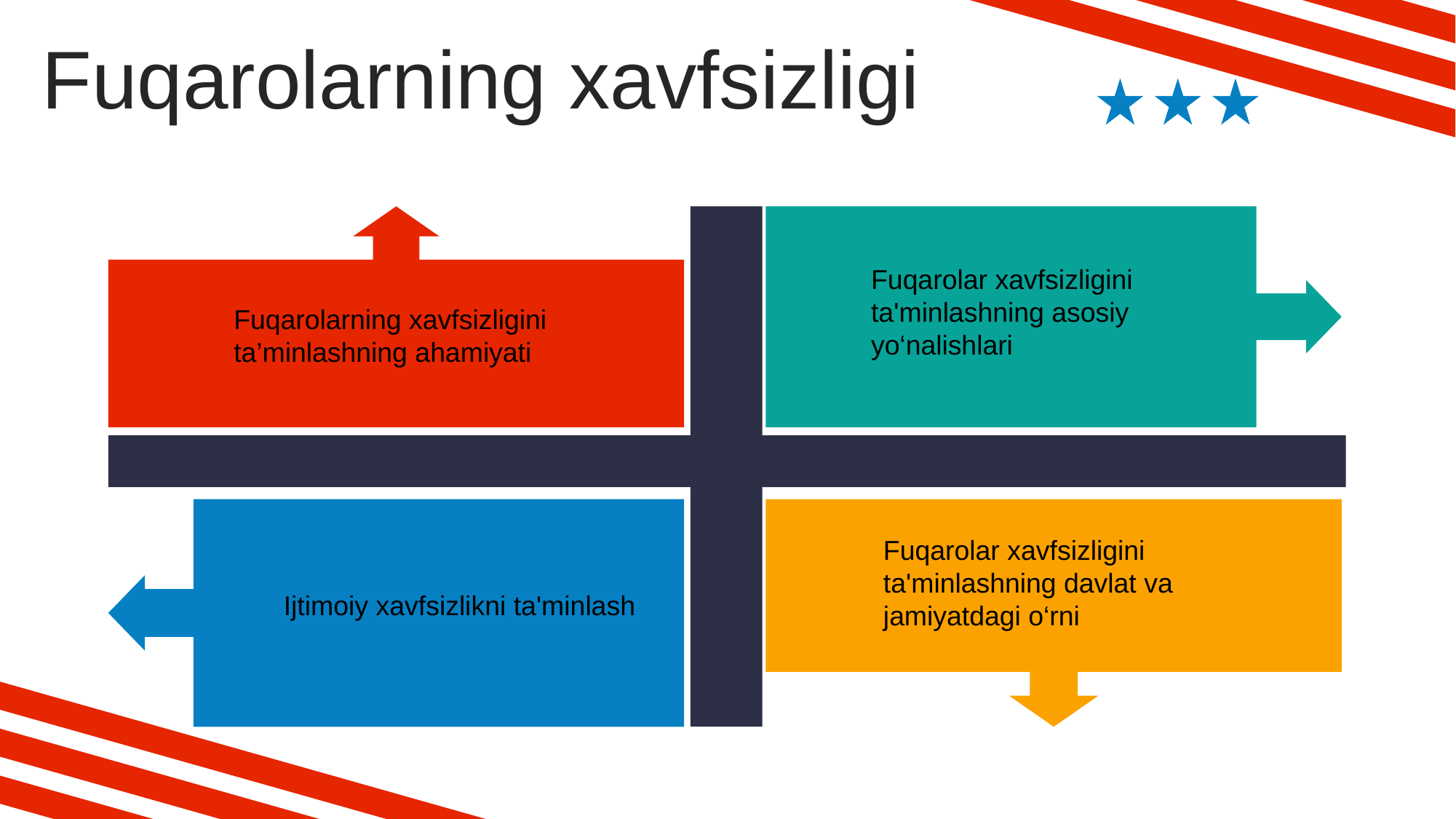

Fuqarolarning xavfsizligi

Fuqarolar xavfsizligini ta'minlashning asosiy yo‘nalishlari
Fuqarolarning xavfsizligini ta’minlashning ahamiyati

Fuqarolar xavfsizligini ta'minlashning davlat va jamiyatdagi o‘rni
Ijtimoiy xavfsizlikni ta'minlash